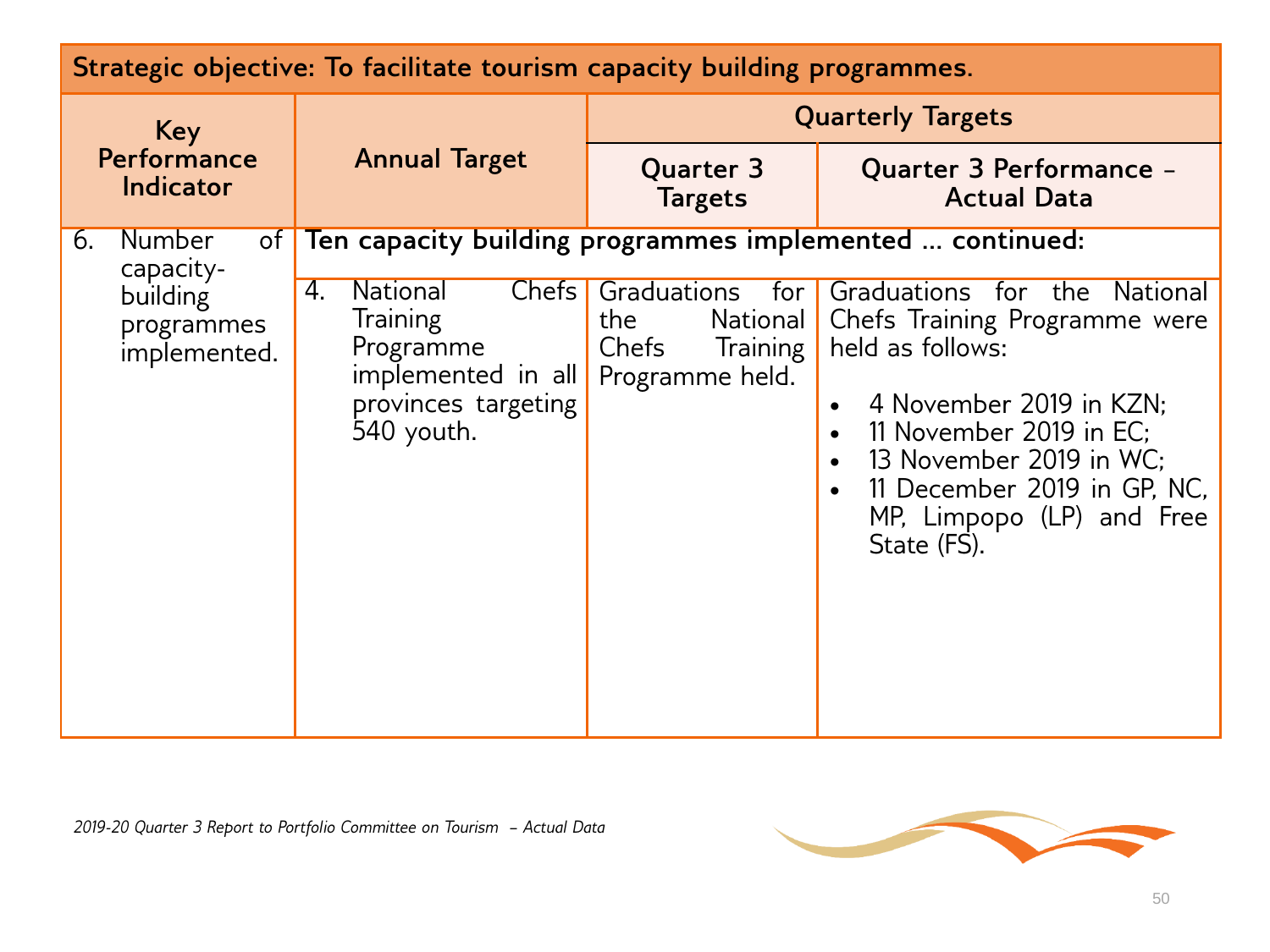

| Strategic objective: To facilitate tourism capacity building programmes. |  |  |  |
| --- | --- | --- | --- |
| Key Performance Indicator | Annual Target | Quarterly Targets |  |
|  |  | Quarter 3 Targets | Quarter 3 Performance – Actual Data |
| Number of capacity-building programmes implemented. | Ten capacity building programmes implemented … continued: |  |  |
|  | National Chefs Training Programme implemented in all provinces targeting 540 youth. | Graduations for the National Chefs Training Programme held. | Graduations for the National Chefs Training Programme were held as follows: 4 November 2019 in KZN; 11 November 2019 in EC; 13 November 2019 in WC; 11 December 2019 in GP, NC, MP, Limpopo (LP) and Free State (FS). |
2019-20 Quarter 3 Report to Portfolio Committee on Tourism  – Actual Data
50